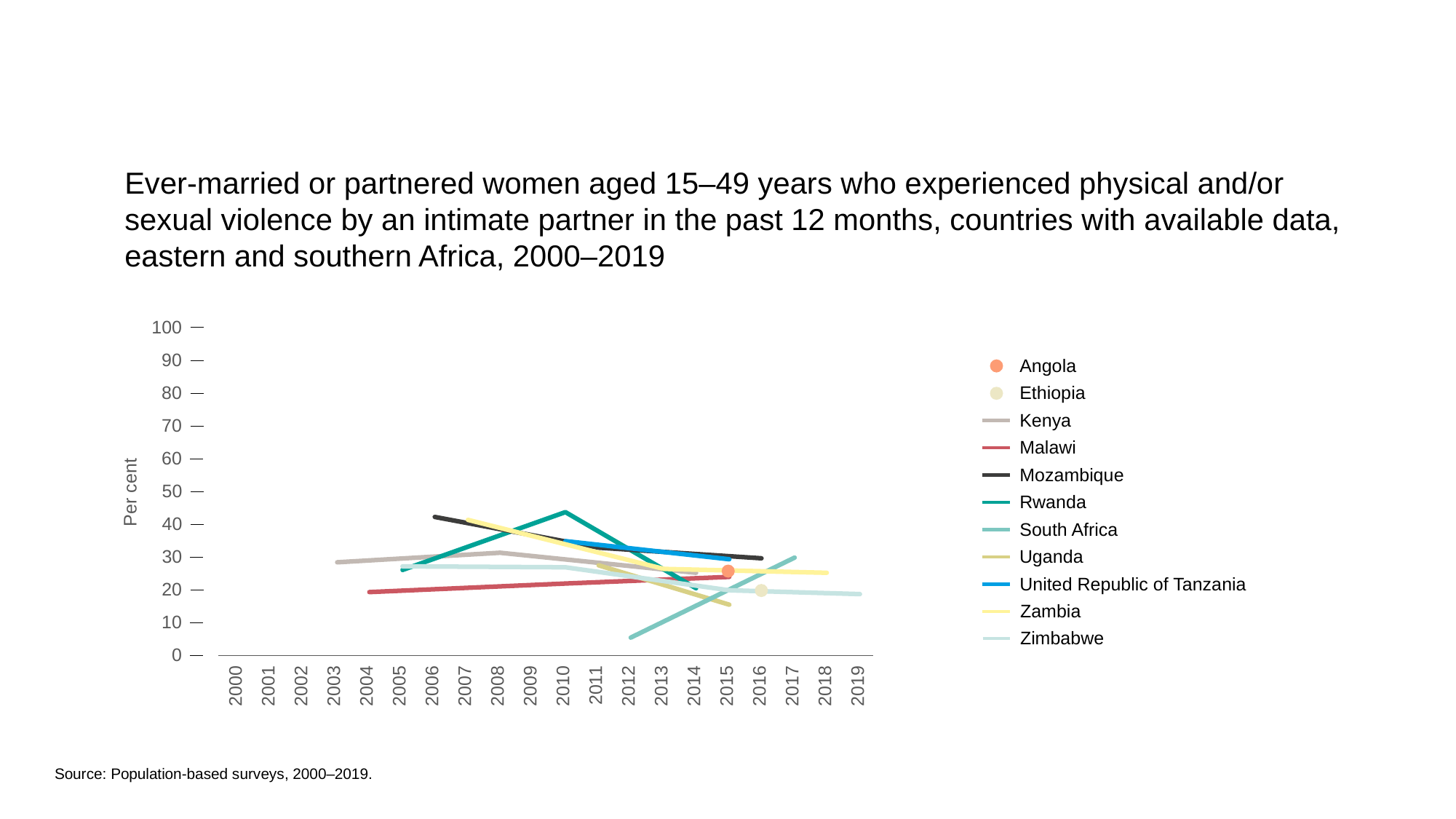

Ever-married or partnered women aged 15–49 years who experienced physical and/or
sexual violence by an intimate partner in the past 12 months, countries with available data,
eastern and southern Africa, 2000–2019
100
90
Angola

Ethiopia

Kenya
Malawi
Mozambique
Rwanda
South Africa
Uganda
United Republic of Tanzania
Zambia
Zimbabwe
80
70
60
Per cent
50
40

30

20

10
0

2000
2001
2002
2003
2004
2005
2006
2007
2008
2009
2010
2011
2012
2013
2014
2015
2016
2017
2018
2019
Source: Population-based surveys, 2000–2019.